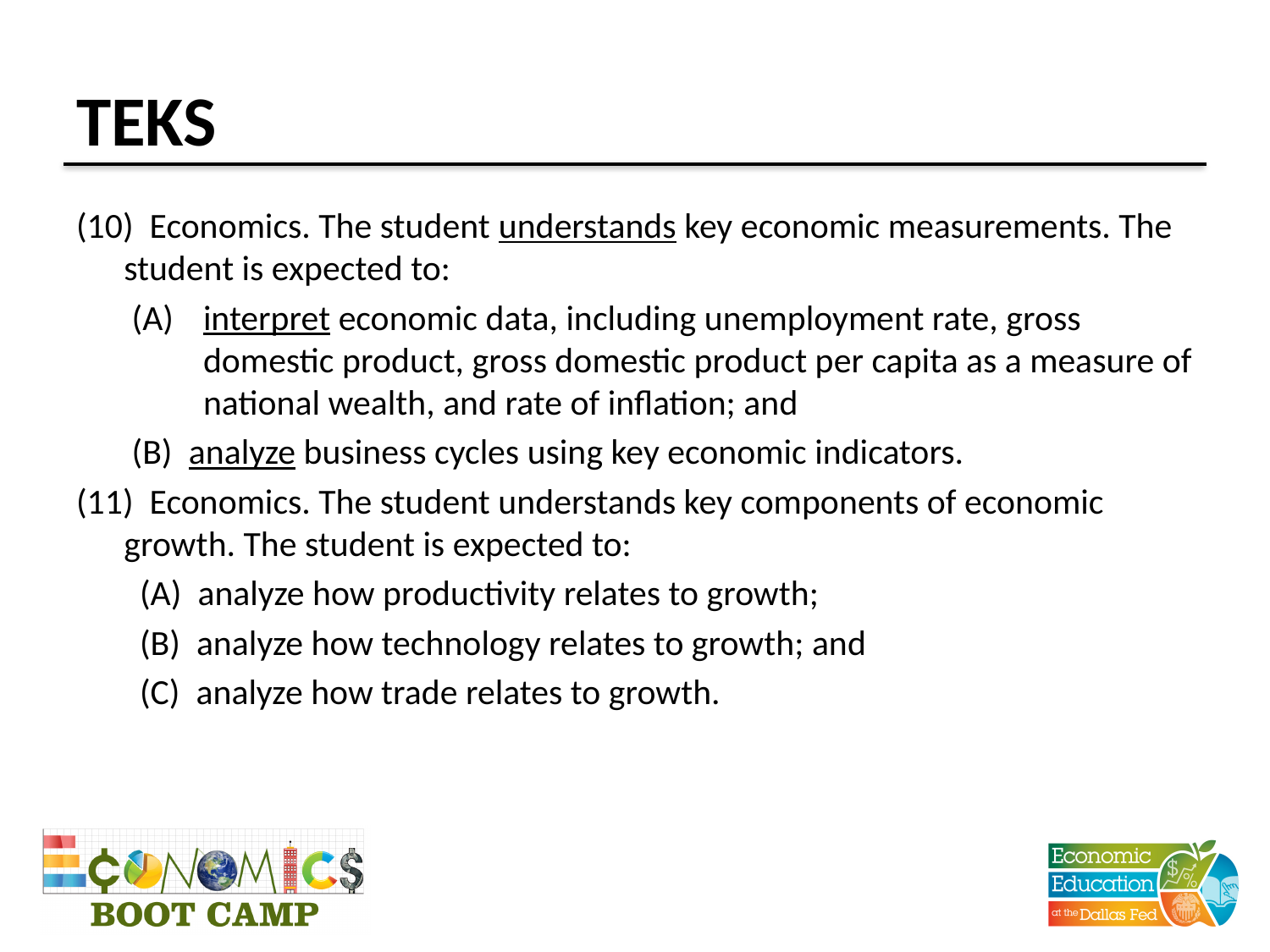

# TEKS
(10)  Economics. The student understands key economic measurements. The student is expected to:
(A)	interpret economic data, including unemployment rate, gross domestic product, gross domestic product per capita as a measure of national wealth, and rate of inflation; and
(B)  analyze business cycles using key economic indicators.
(11)  Economics. The student understands key components of economic growth. The student is expected to:
(A)  analyze how productivity relates to growth;
(B)  analyze how technology relates to growth; and
(C)  analyze how trade relates to growth.